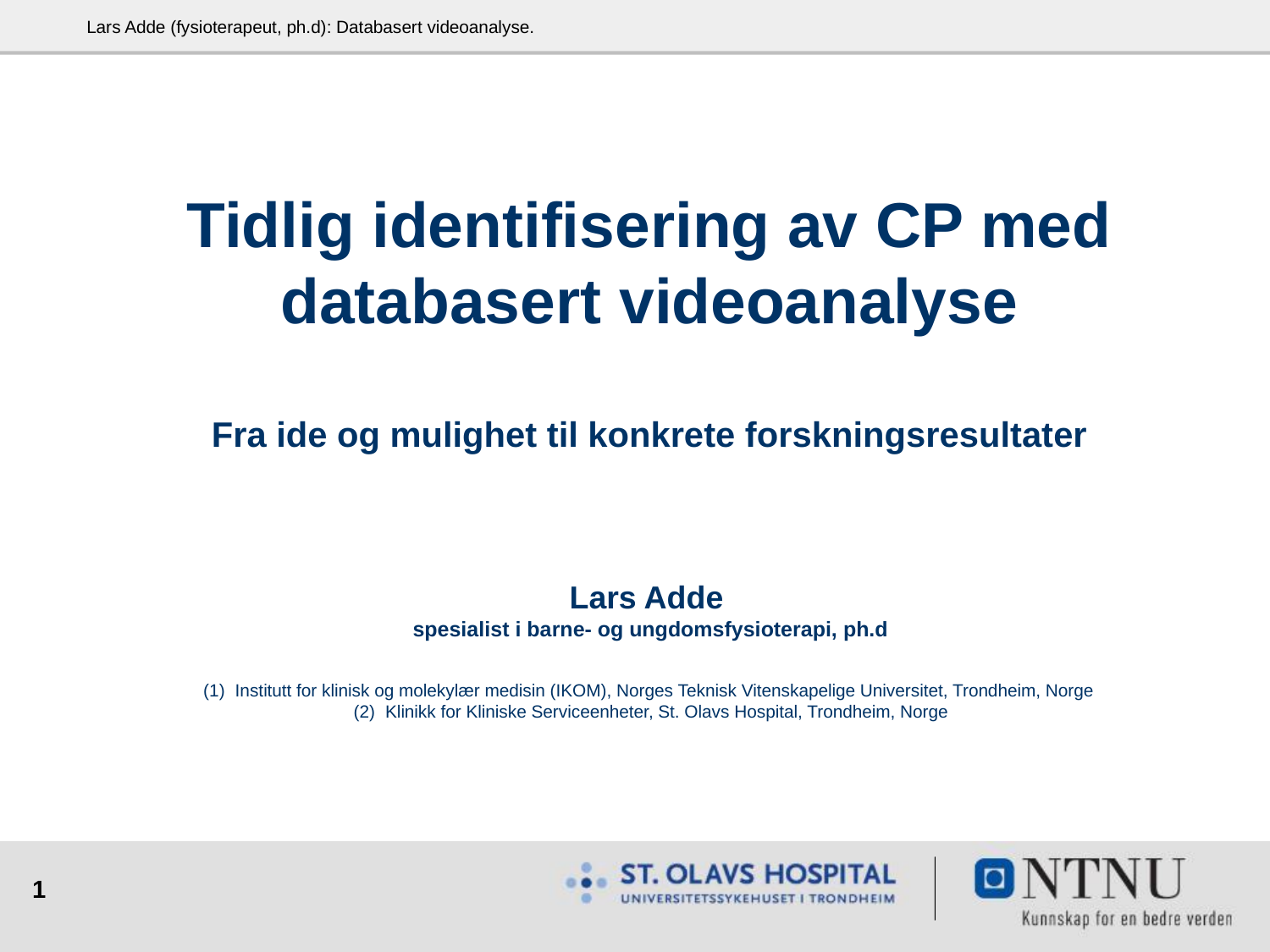

Lars Adde (fysioterapeut, ph.d): Databasert videoanalyse.
# Tidlig identifisering av CP med databasert videoanalyse Fra ide og mulighet til konkrete forskningsresultater
Lars Adde
spesialist i barne- og ungdomsfysioterapi, ph.d

Institutt for klinisk og molekylær medisin (IKOM), Norges Teknisk Vitenskapelige Universitet, Trondheim, Norge
Klinikk for Kliniske Serviceenheter, St. Olavs Hospital, Trondheim, Norge